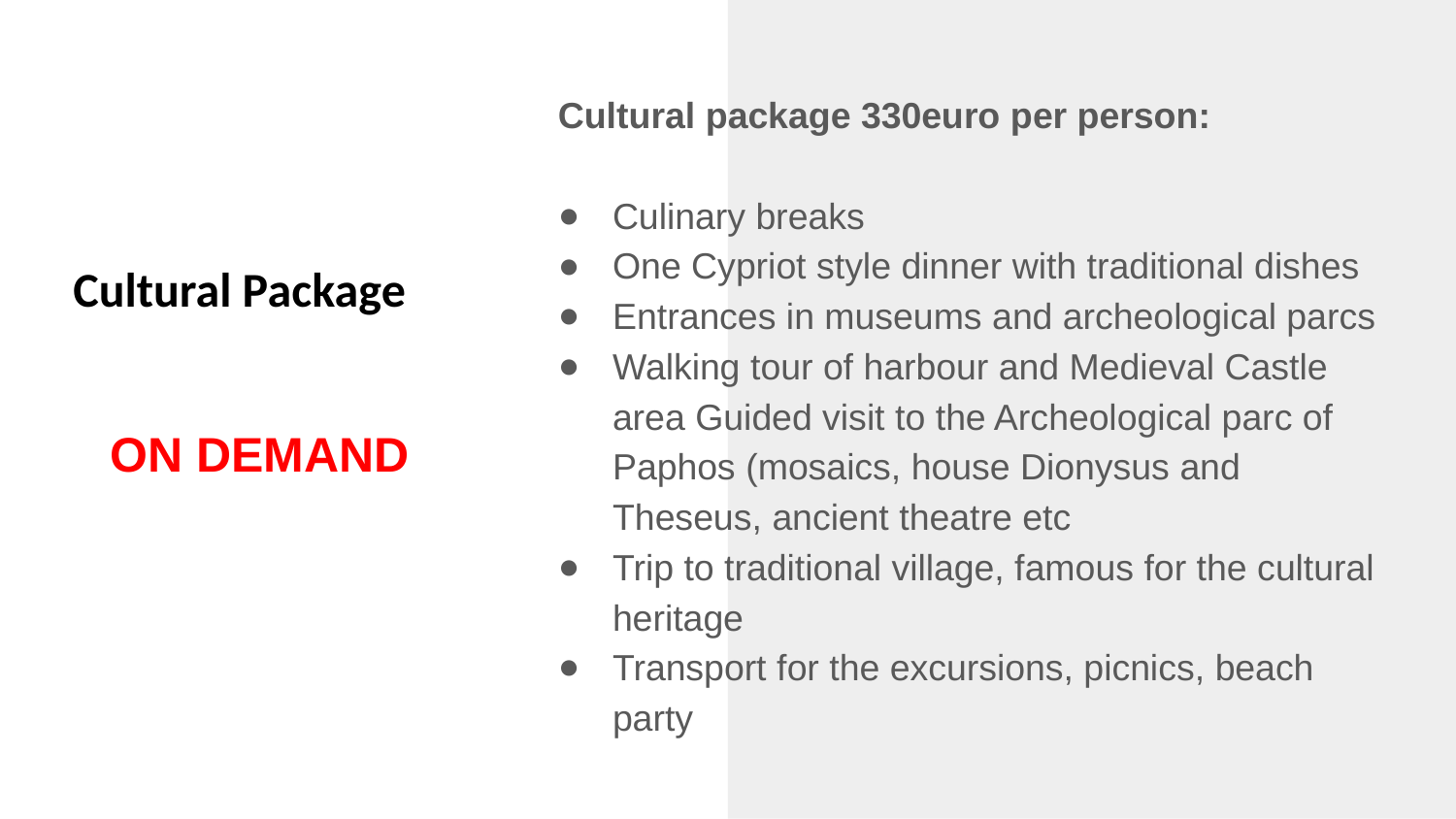

Cultural package 330euro per person:

Culinary breaks
One Cypriot style dinner with traditional dishes
Entrances in museums and archeological parcs
Walking tour of harbour and Medieval Castle area Guided visit to the Archeological parc of Paphos (mosaics, house Dionysus and Theseus, ancient theatre etc
Trip to traditional village, famous for the cultural heritage
Transport for the excursions, picnics, beach party

# Cultural Package
ON DEMAND